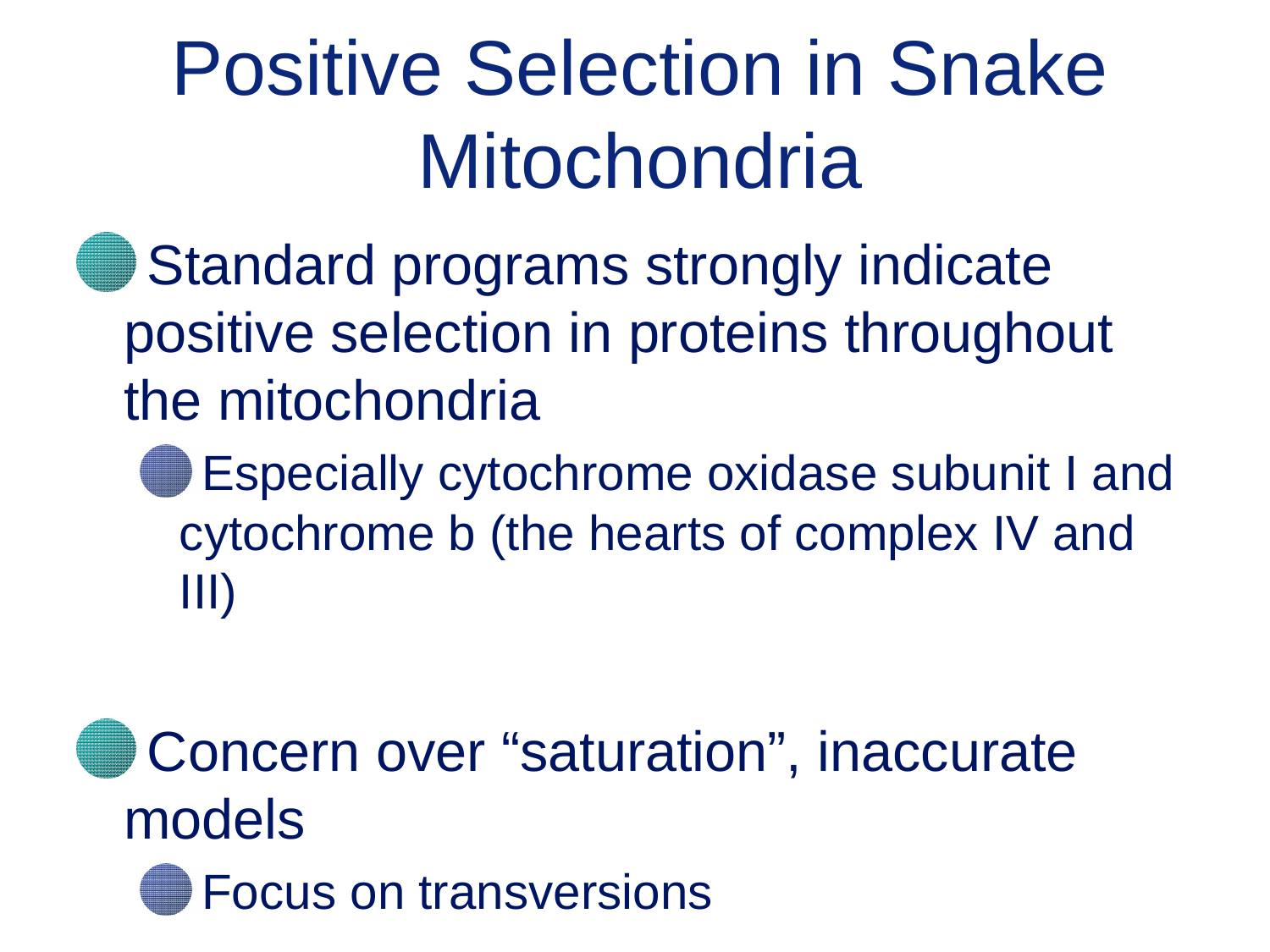

# Positive Selection in Snake Mitochondria
Standard programs strongly indicate positive selection in proteins throughout the mitochondria
Especially cytochrome oxidase subunit I and cytochrome b (the hearts of complex IV and III)

Concern over “saturation”, inaccurate models
Focus on transversions